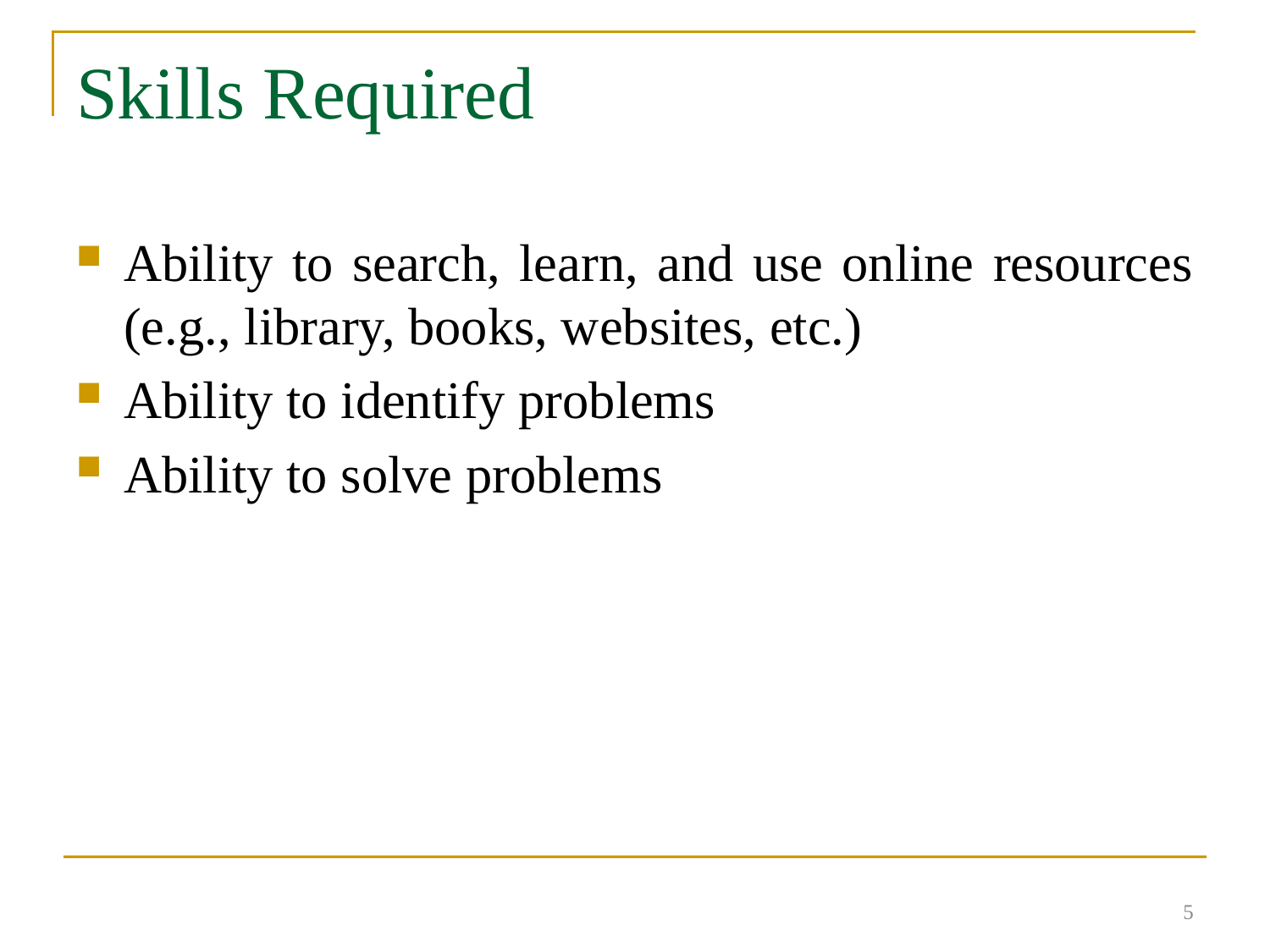

# Skills Required
Ability to search, learn, and use online resources (e.g., library, books, websites, etc.)
Ability to identify problems
Ability to solve problems
5